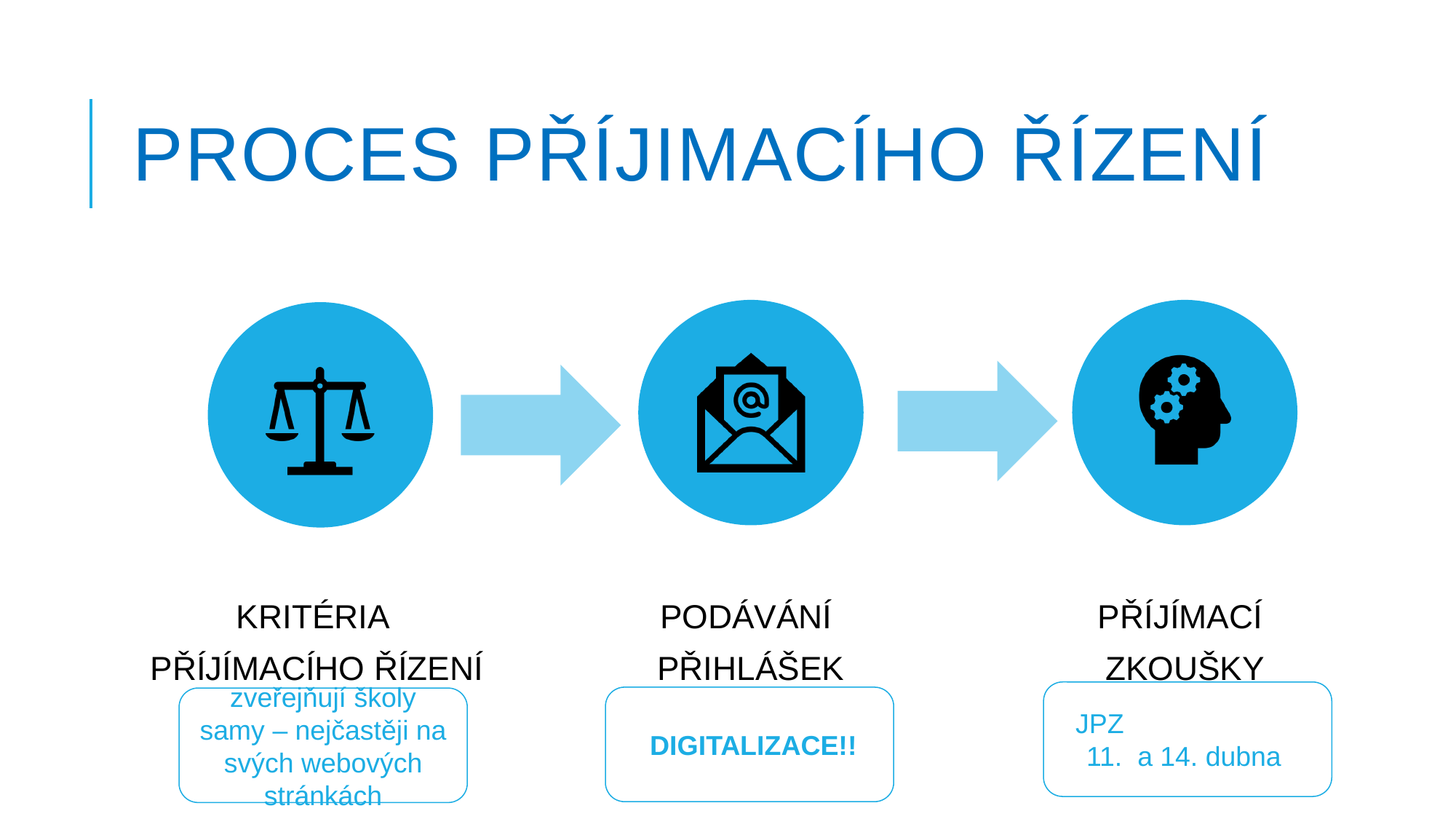

# PROCES PŘÍJIMACÍHO ŘÍZENÍ
KRITÉRIA
Příjímacího ŘÍZENÍ
PODÁVÁNÍ
PŘIHLÁŠEK
PŘÍJÍMACÍ
ZKOUŠKY

JPZ                        11.  a 14. dubna
 DIGITALIZACE!!
zveřejňují školy samy – nejčastěji na svých webových stránkách